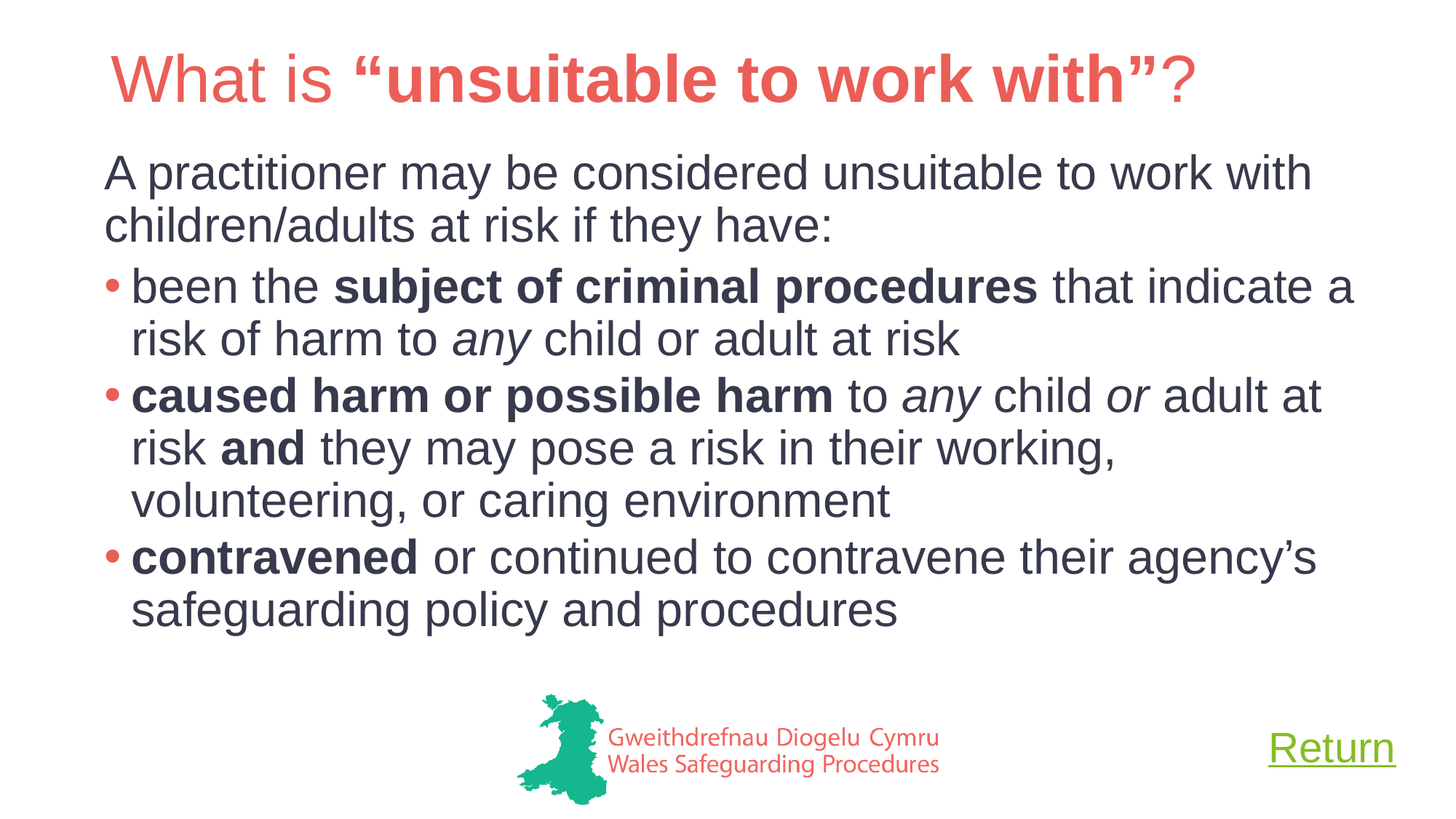

# What is “unsuitable to work with”?
A practitioner may be considered unsuitable to work with children/adults at risk if they have:
been the subject of criminal procedures that indicate a risk of harm to any child or adult at risk
caused harm or possible harm to any child or adult at risk and they may pose a risk in their working, volunteering, or caring environment
contravened or continued to contravene their agency’s safeguarding policy and procedures
Return